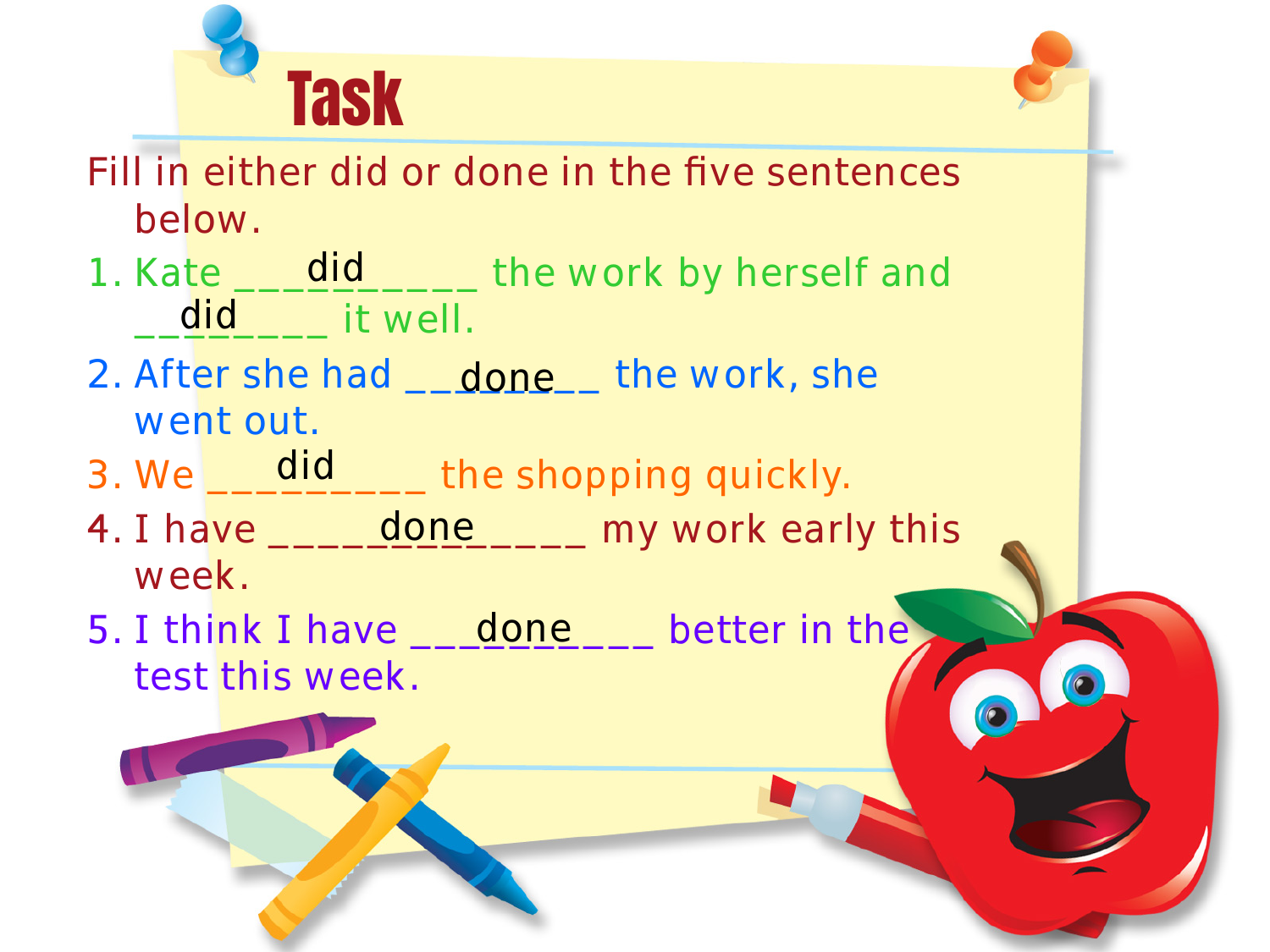

Task
Fill in either did or done in the five sentences below.
1.	Kate __________ the work by herself and ________ it well.
2.	After she had ________ the work, she went out.
3.	We _________ the shopping quickly.
4.	I have _____________ my work early this week.
5.	I think I have __________ better in the test this week.
did
did
done
did
done
done